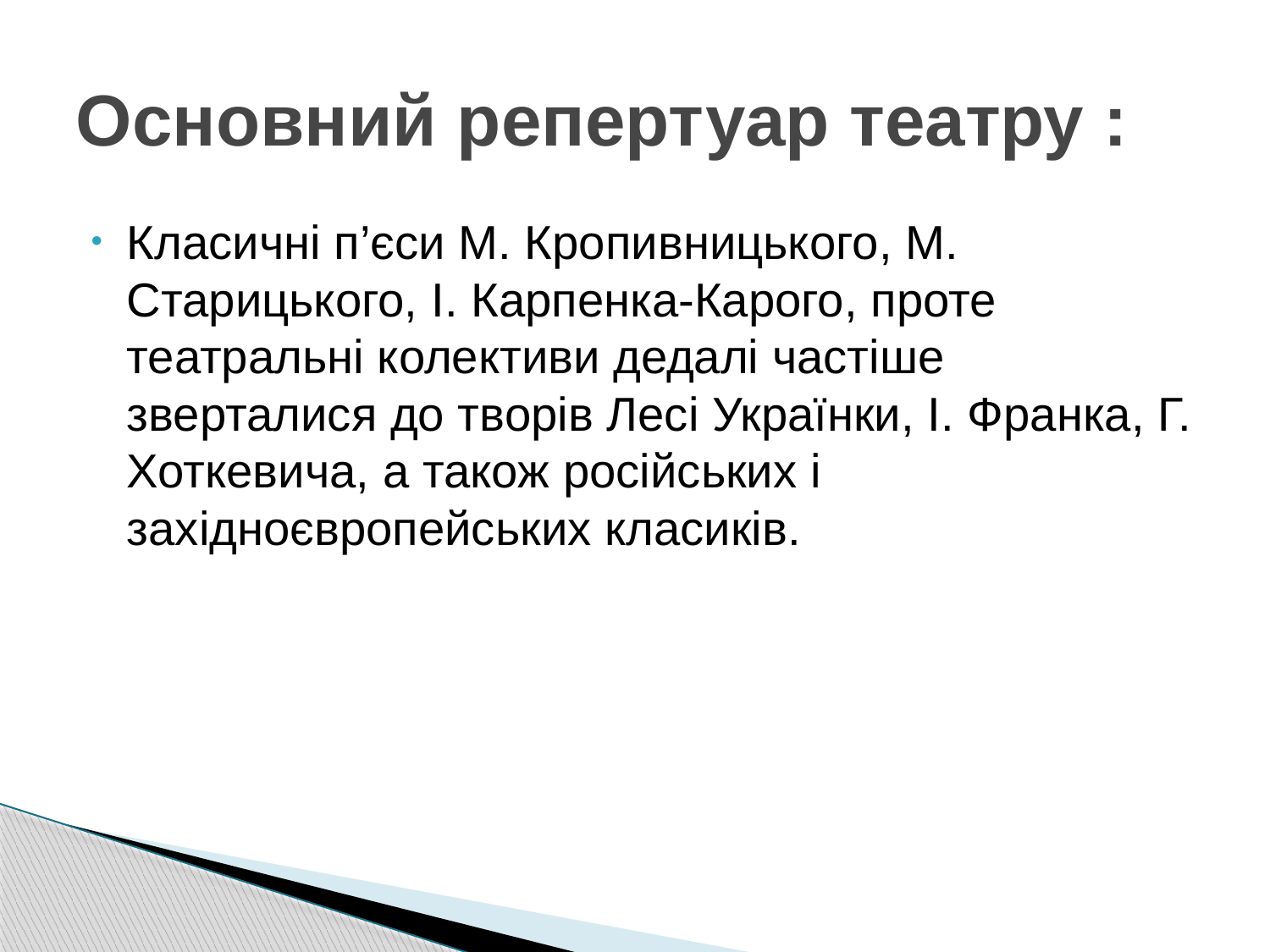

# Основний репертуар театру :
Класичні п’єси М. Кропивницького, М. Старицького, І. Карпенка-Карого, проте театральні колективи дедалі частіше зверталися до творів Лесі Українки, І. Франка, Г. Хоткевича, а також російських і західноєвропейських класиків.